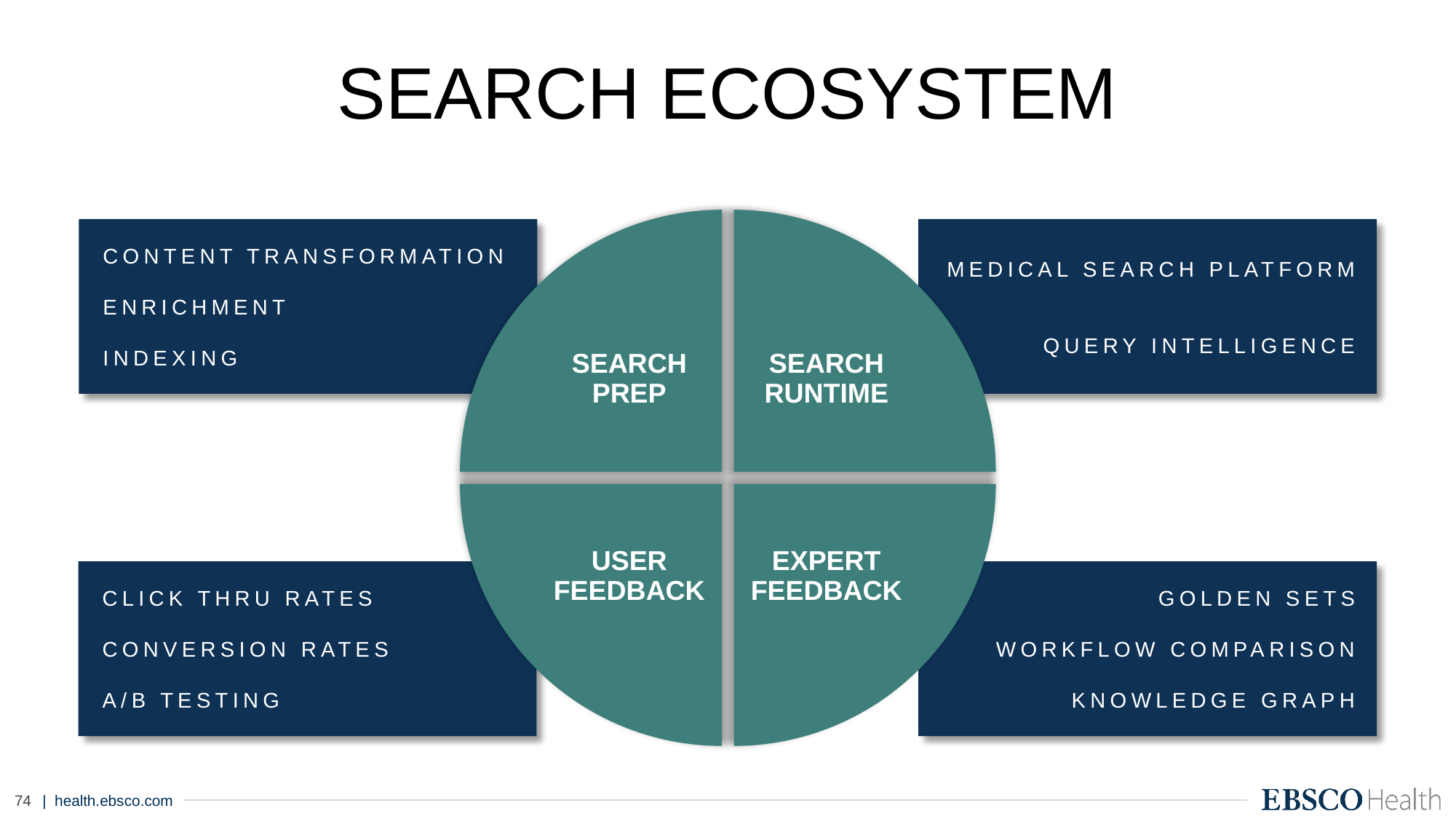

Search Ecosystem

SEARCH PREP

SEARCH RUNTIME
CONTENT TRANSFORMATION

ENRICHMENT

INDEXING
MEDICAL SEARCH PLATFORM

QUERY INTELLIGENCE

USER FEEDBACK

EXPERT FEEDBACK

CLICK THRU RATES

CONVERSION RATES

A/B TESTING

GOLDEN SETS

WORKFLOW COMPARISON

KNOWLEDGE GRAPH